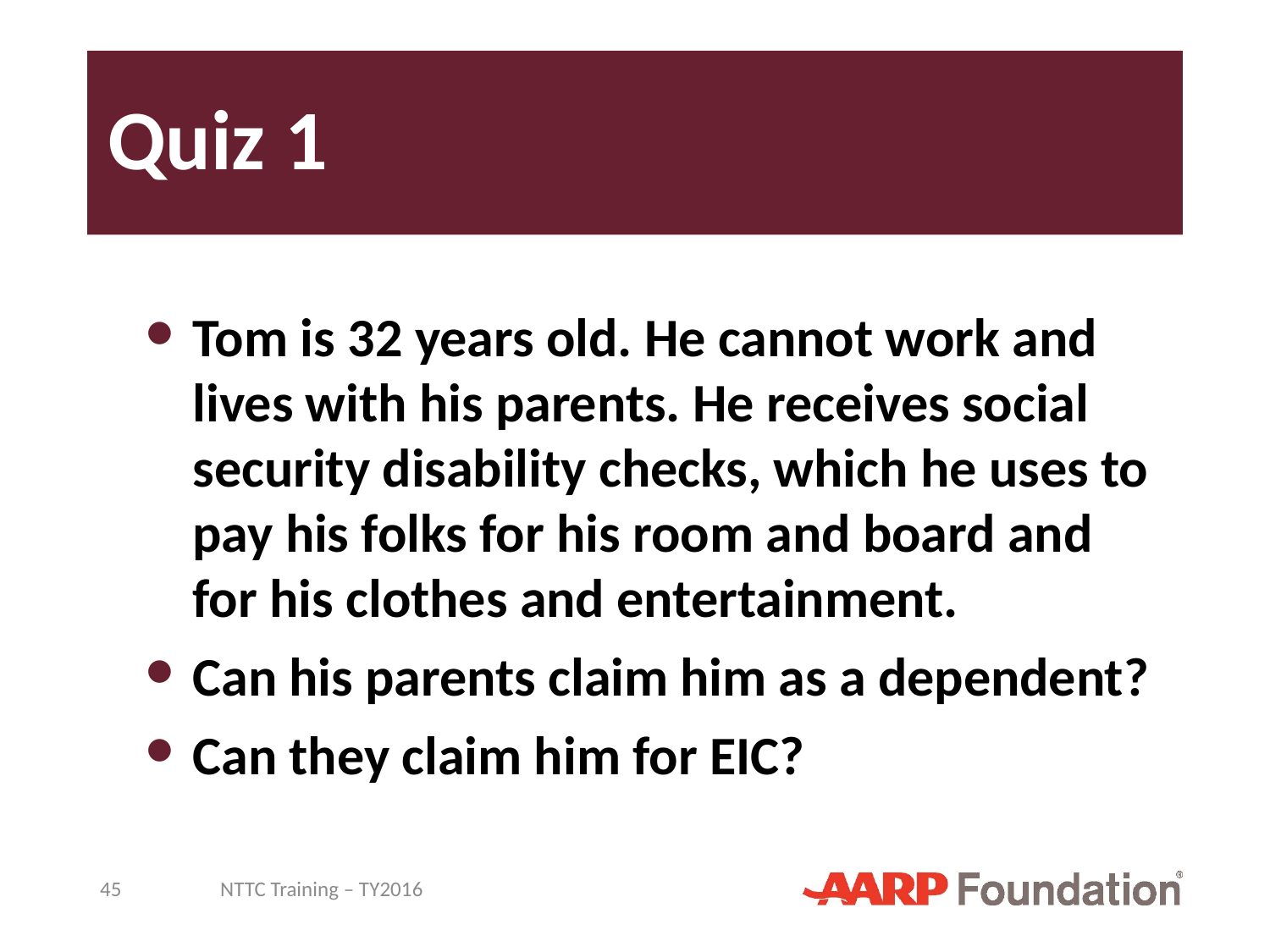

# Quiz 1
Tom is 32 years old. He cannot work and lives with his parents. He receives social security disability checks, which he uses to pay his folks for his room and board and for his clothes and entertainment.
Can his parents claim him as a dependent?
Can they claim him for EIC?
45
NTTC Training – TY2016